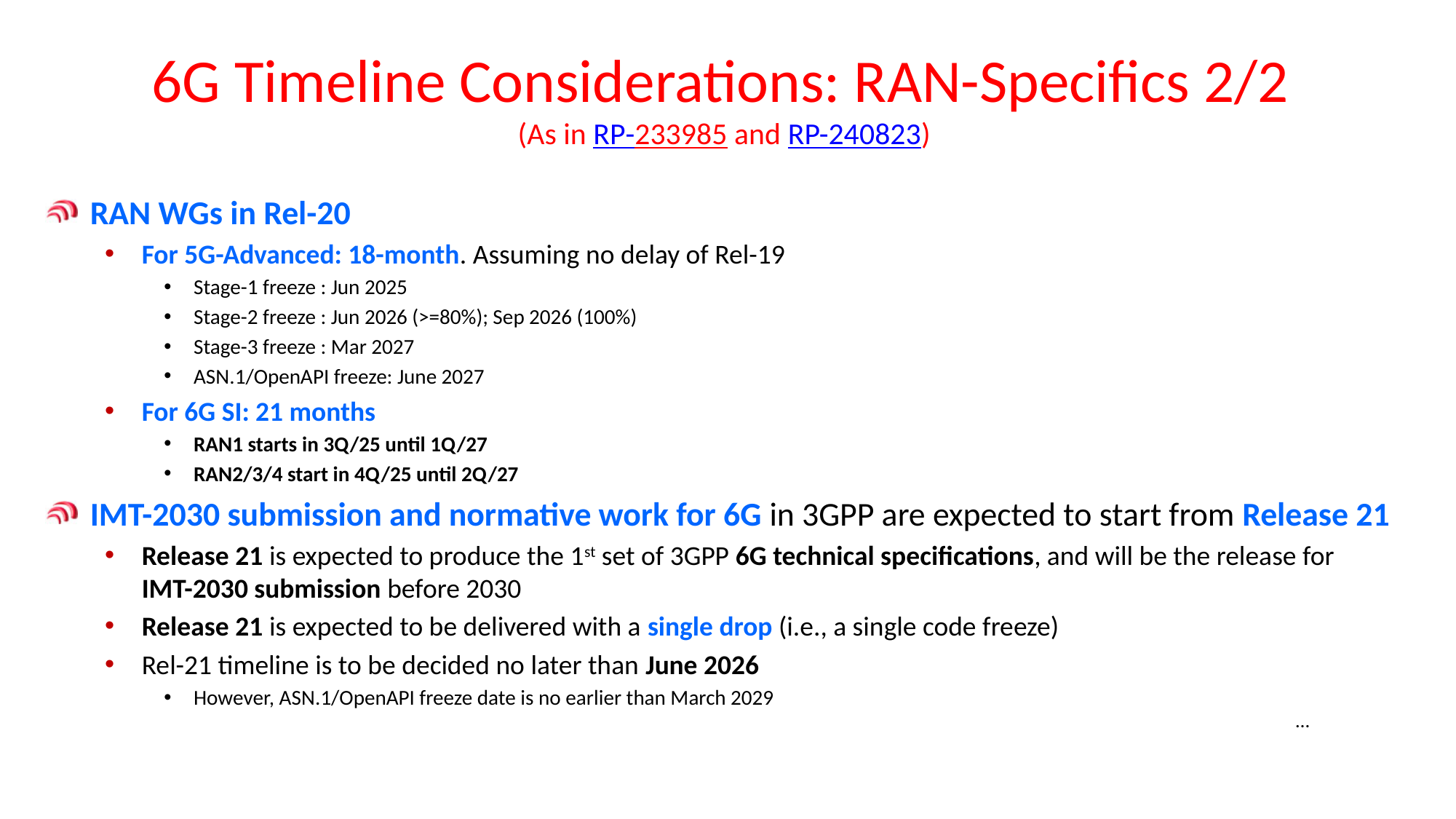

# 6G Timeline Considerations: RAN-Specifics 2/2 (As in RP-233985 and RP-240823)
RAN WGs in Rel-20
For 5G-Advanced: 18-month. Assuming no delay of Rel-19
Stage-1 freeze : Jun 2025
Stage-2 freeze : Jun 2026 (>=80%); Sep 2026 (100%)
Stage-3 freeze : Mar 2027
ASN.1/OpenAPI freeze: June 2027
For 6G SI: 21 months
RAN1 starts in 3Q/25 until 1Q/27
RAN2/3/4 start in 4Q/25 until 2Q/27
IMT-2030 submission and normative work for 6G in 3GPP are expected to start from Release 21
Release 21 is expected to produce the 1st set of 3GPP 6G technical specifications, and will be the release for    IMT-2030 submission before 2030
Release 21 is expected to be delivered with a single drop (i.e., a single code freeze)
Rel-21 timeline is to be decided no later than June 2026
However, ASN.1/OpenAPI freeze date is no earlier than March 2029

…